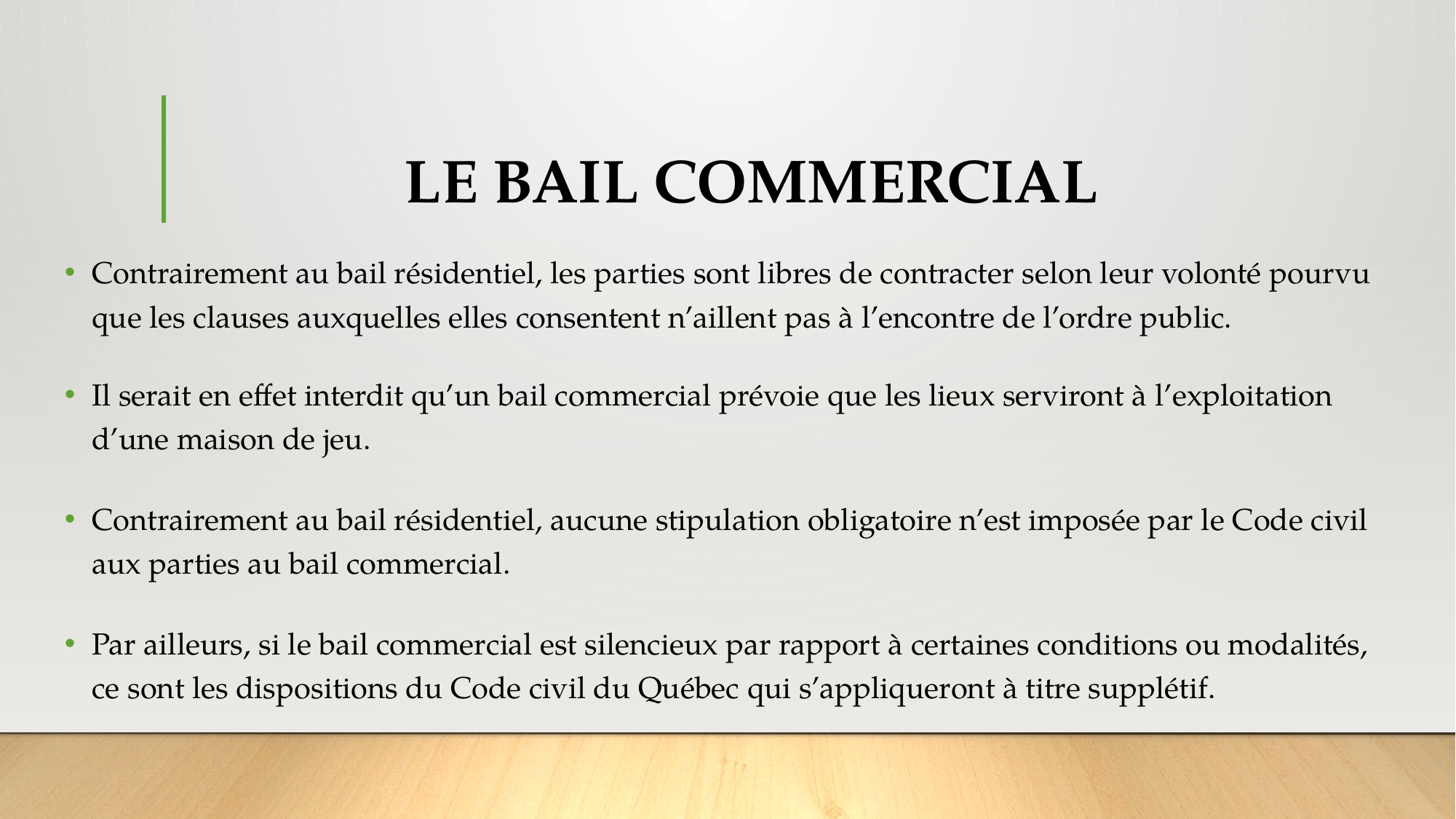

# LE BAIL COMMERCIAL
Contrairement au bail résidentiel, les parties sont libres de contracter selon leur volonté pourvu que les clauses auxquelles elles consentent n’aillent pas à l’encontre de l’ordre public.

Il serait en effet interdit qu’un bail commercial prévoie que les lieux serviront à l’exploitation d’une maison de jeu.

Contrairement au bail résidentiel, aucune stipulation obligatoire n’est imposée par le Code civil aux parties au bail commercial.

Par ailleurs, si le bail commercial est silencieux par rapport à certaines conditions ou modalités, ce sont les dispositions du Code civil du Québec qui s’appliqueront à titre supplétif.